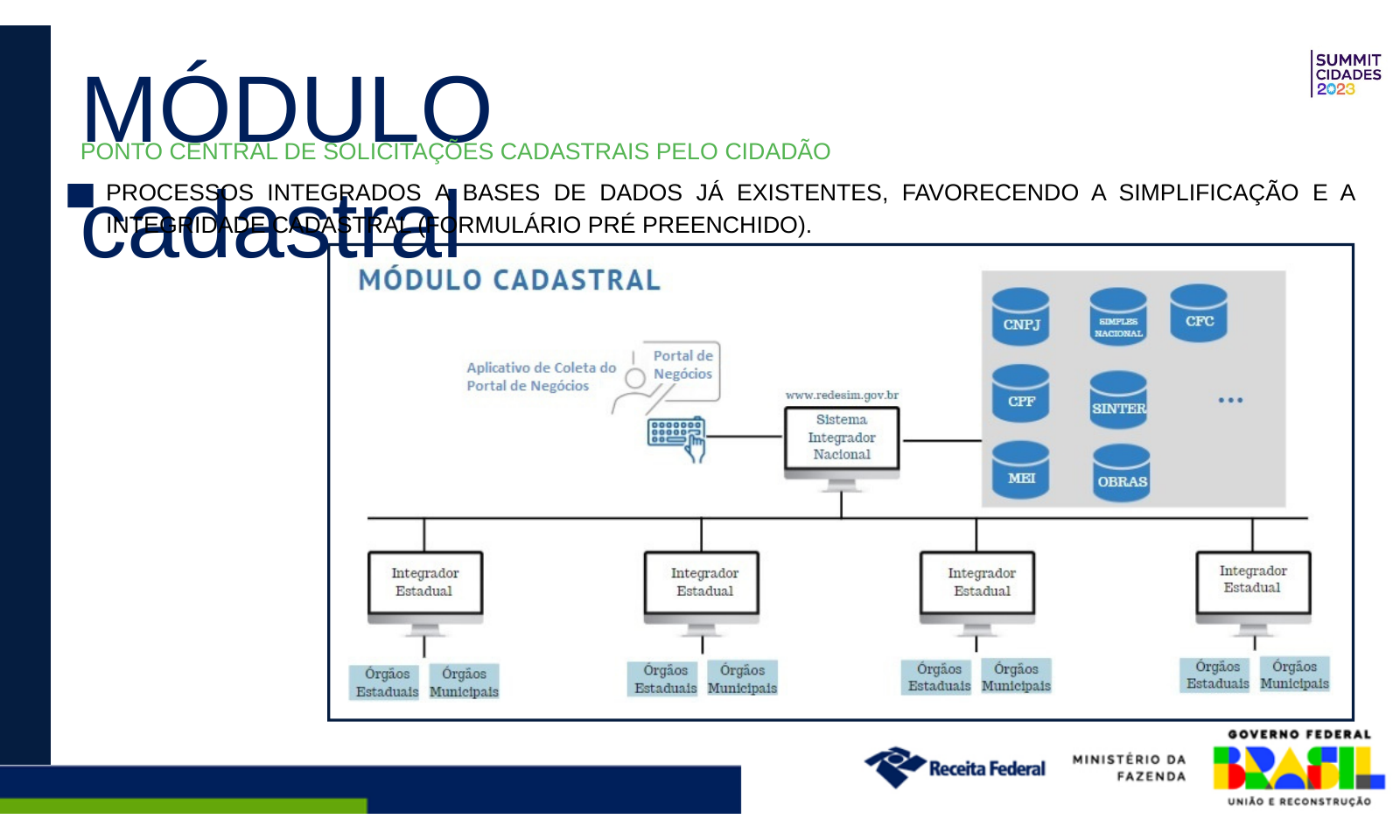

MÓDULO cadastral
PONTO CENTRAL DE SOLICITAÇÕES CADASTRAIS PELO CIDADÃO
PROCESSOS INTEGRADOS A BASES DE DADOS JÁ EXISTENTES, FAVORECENDO A SIMPLIFICAÇÃO E A INTEGRIDADE CADASTRAL (FORMULÁRIO PRÉ PREENCHIDO).